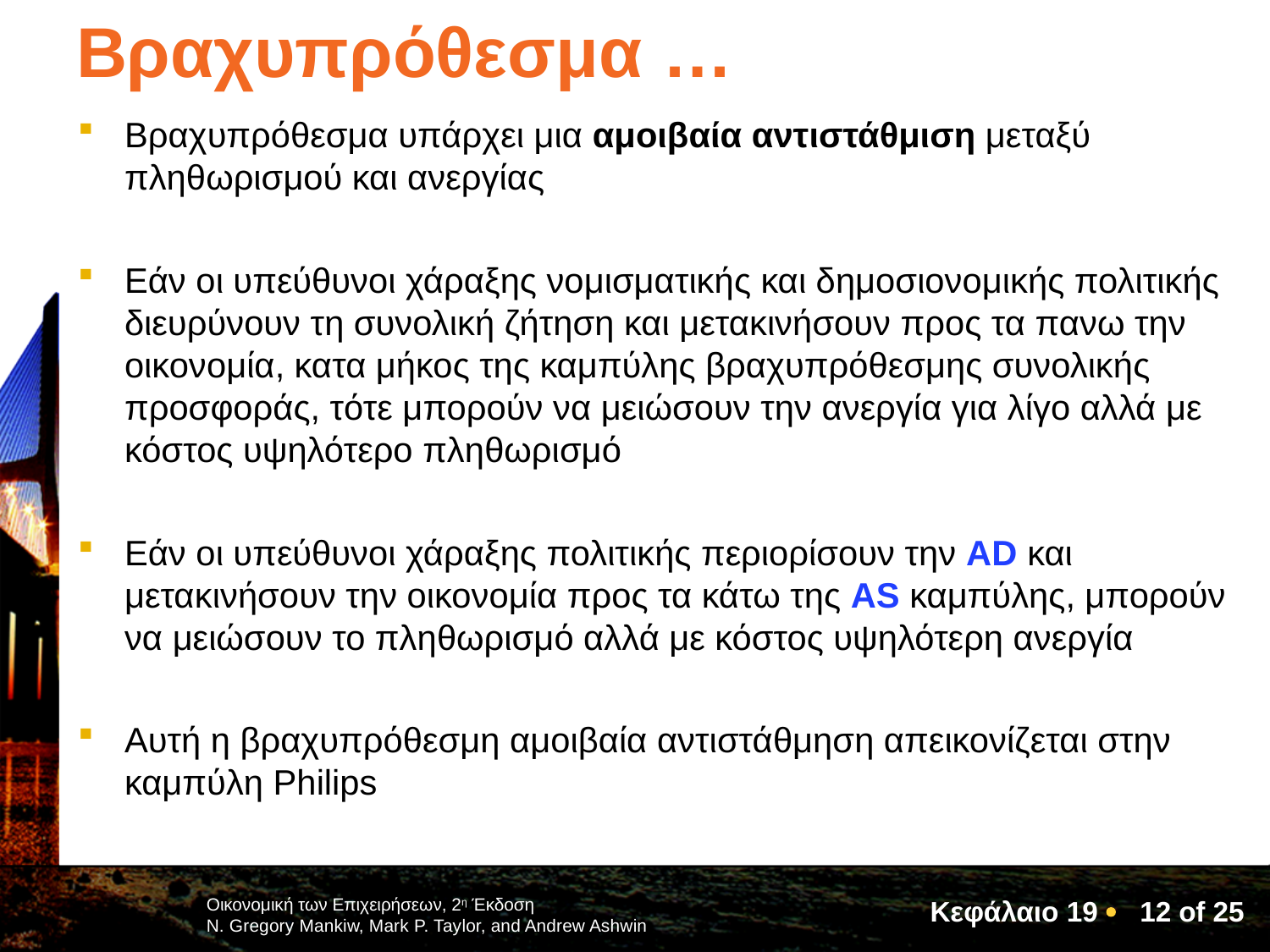

# Βραχυπρόθεσμα …
Βραχυπρόθεσμα υπάρχει μια αμοιβαία αντιστάθμιση μεταξύ πληθωρισμού και ανεργίας
Εάν οι υπεύθυνοι χάραξης νομισματικής και δημοσιονομικής πολιτικής διευρύνουν τη συνολική ζήτηση και μετακινήσουν προς τα πανω την οικονομία, κατα μήκος της καμπύλης βραχυπρόθεσμης συνολικής προσφοράς, τότε μπορούν να μειώσουν την ανεργία για λίγο αλλά με κόστος υψηλότερο πληθωρισμό
Εάν οι υπεύθυνοι χάραξης πολιτικής περιορίσουν την AD και μετακινήσουν την οικονομία προς τα κάτω της AS καμπύλης, μπορούν να μειώσουν το πληθωρισμό αλλά με κόστος υψηλότερη ανεργία
Αυτή η βραχυπρόθεσμη αμοιβαία αντιστάθμηση απεικονίζεται στην καμπύλη Philips